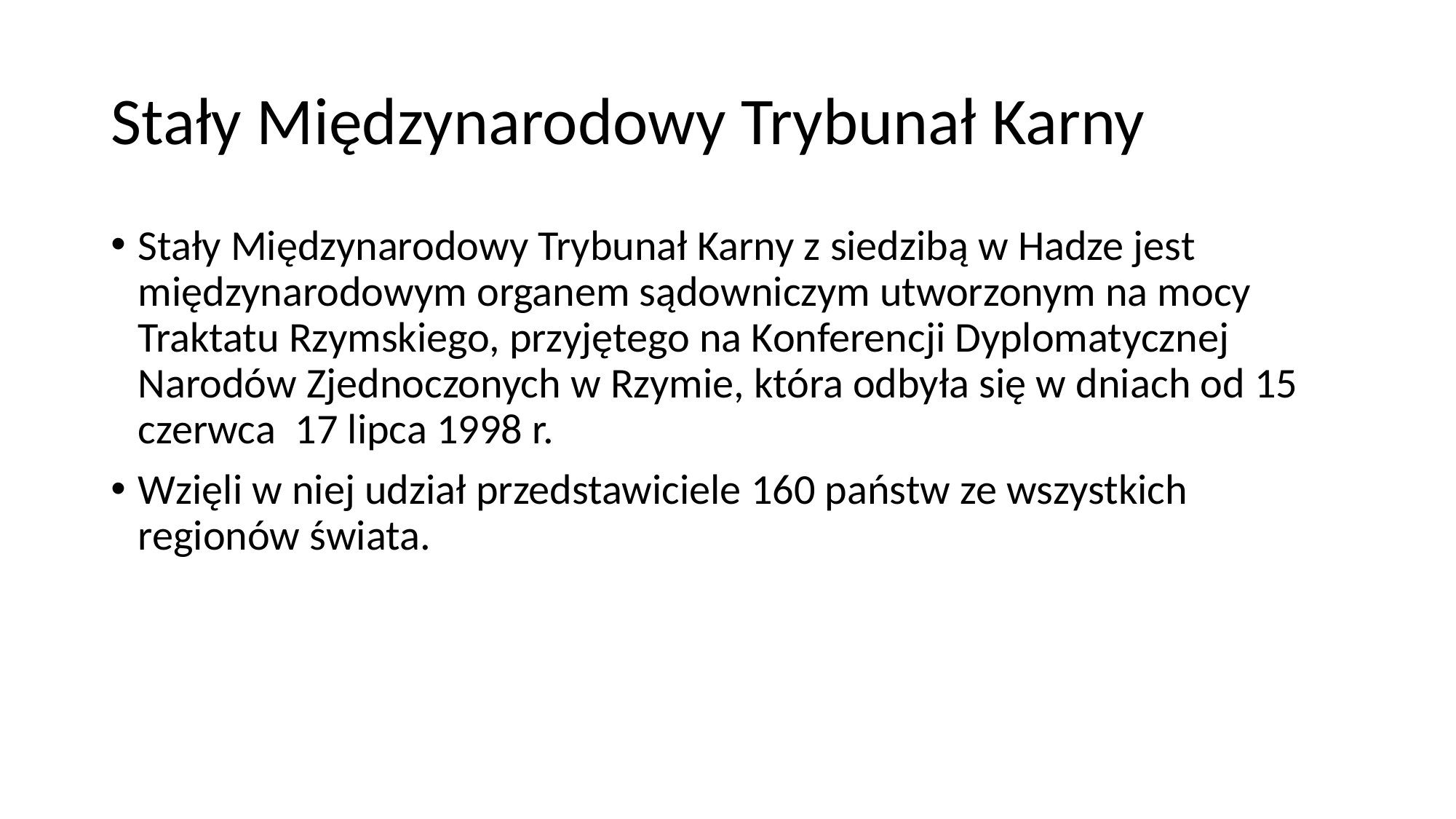

# Stały Międzynarodowy Trybunał Karny
Stały Międzynarodowy Trybunał Karny z siedzibą w Hadze jest międzynarodowym organem sądowniczym utworzonym na mocy Traktatu Rzymskiego, przyjętego na Konferencji Dyplomatycznej Narodów Zjednoczonych w Rzymie, która odbyła się w dniach od 15 czerwca  17 lipca 1998 r.
Wzięli w niej udział przedstawiciele 160 państw ze wszystkich regionów świata.